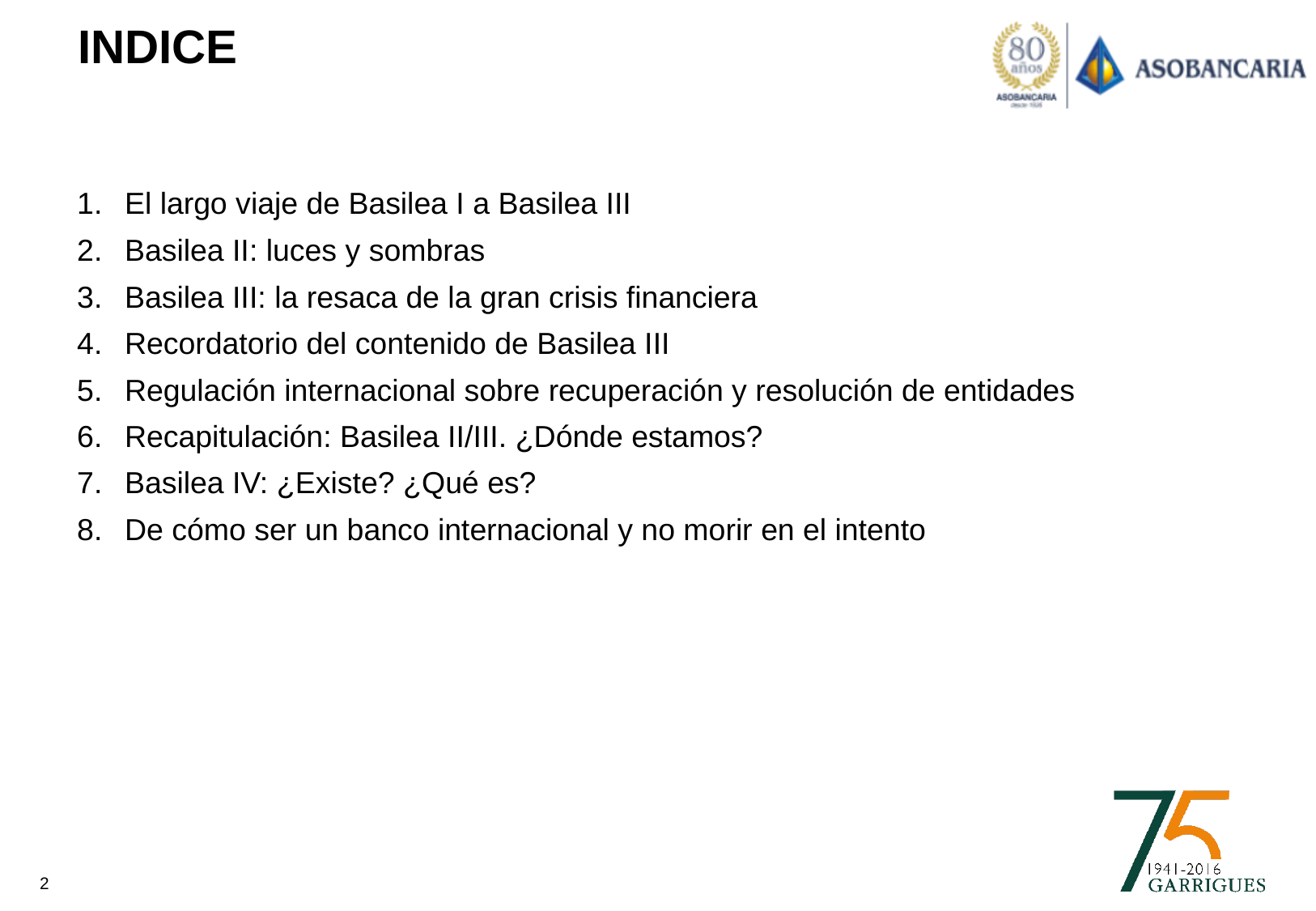

# INDICE
El largo viaje de Basilea I a Basilea III
Basilea II: luces y sombras
Basilea III: la resaca de la gran crisis financiera
Recordatorio del contenido de Basilea III
Regulación internacional sobre recuperación y resolución de entidades
Recapitulación: Basilea II/III. ¿Dónde estamos?
Basilea IV: ¿Existe? ¿Qué es?
De cómo ser un banco internacional y no morir en el intento